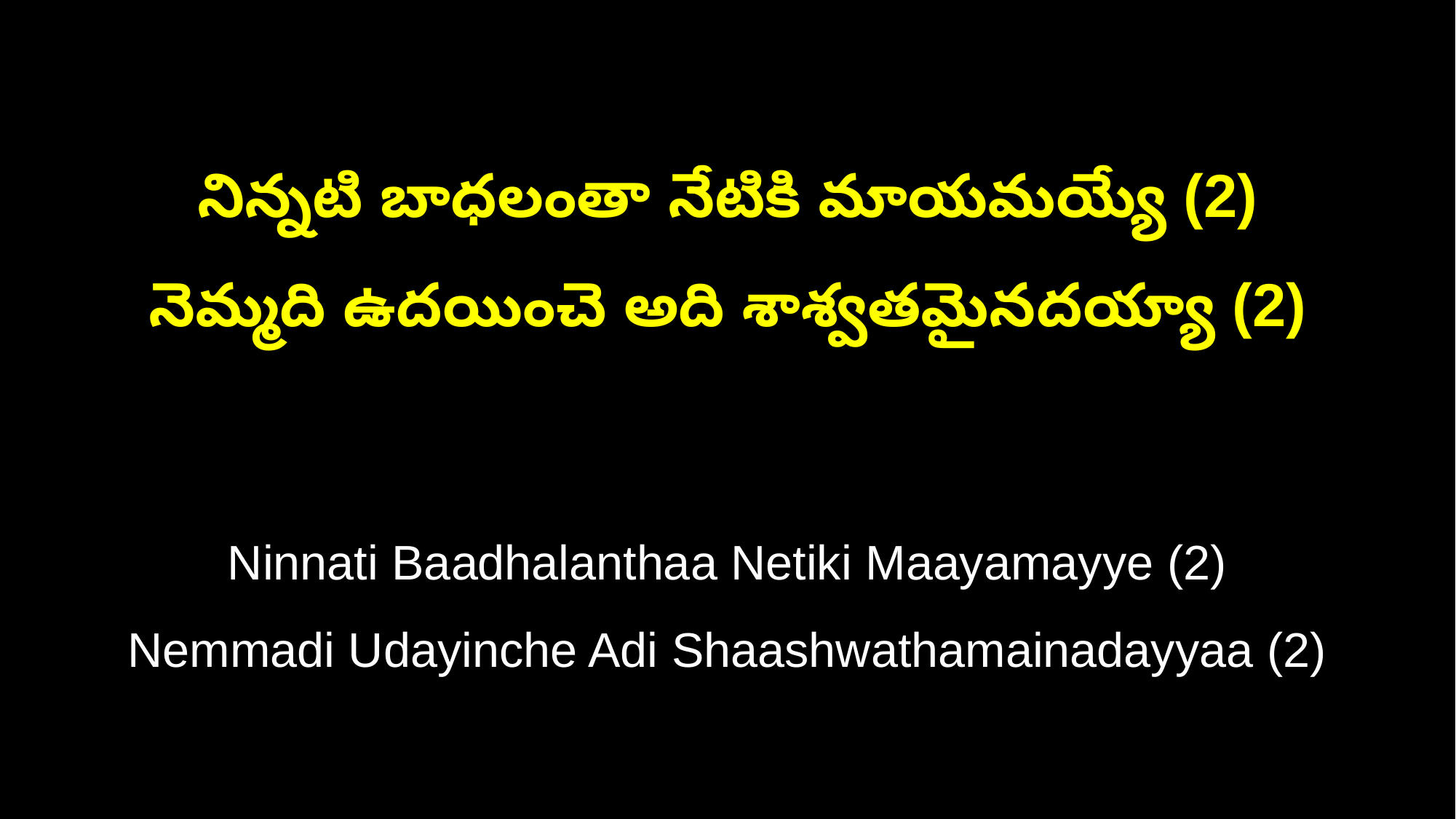

నిన్నటి బాధలంతా నేటికి మాయమయ్యే (2)
నెమ్మది ఉదయించె అది శాశ్వతమైనదయ్యా (2)
Ninnati Baadhalanthaa Netiki Maayamayye (2)
Nemmadi Udayinche Adi Shaashwathamainadayyaa (2)